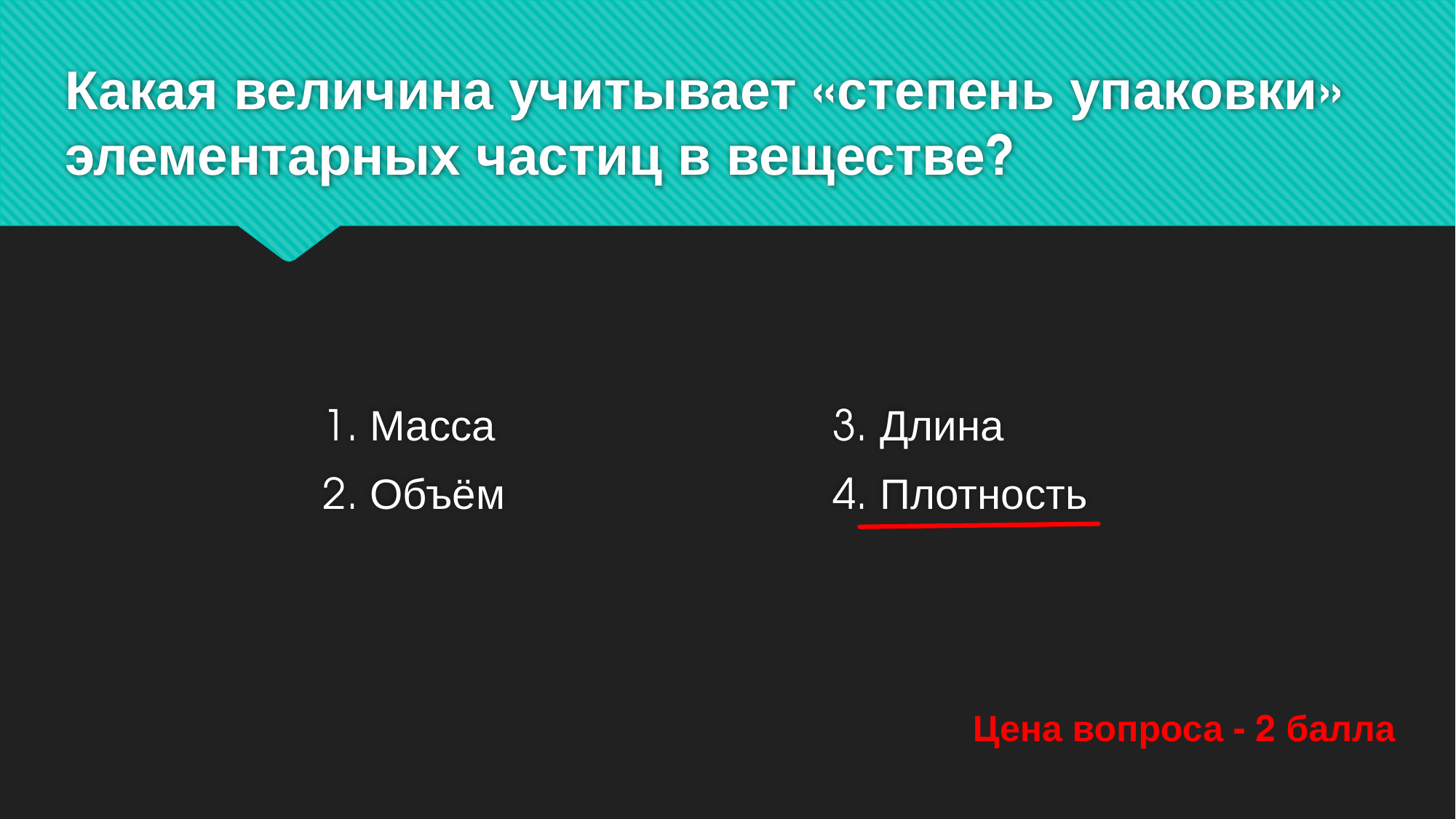

# Какая величина учитывает «степень упаковки» элементарных частиц в веществе?
1. Масса
2. Объём
3. Длина
4. Плотность
Цена вопроса - 2 балла